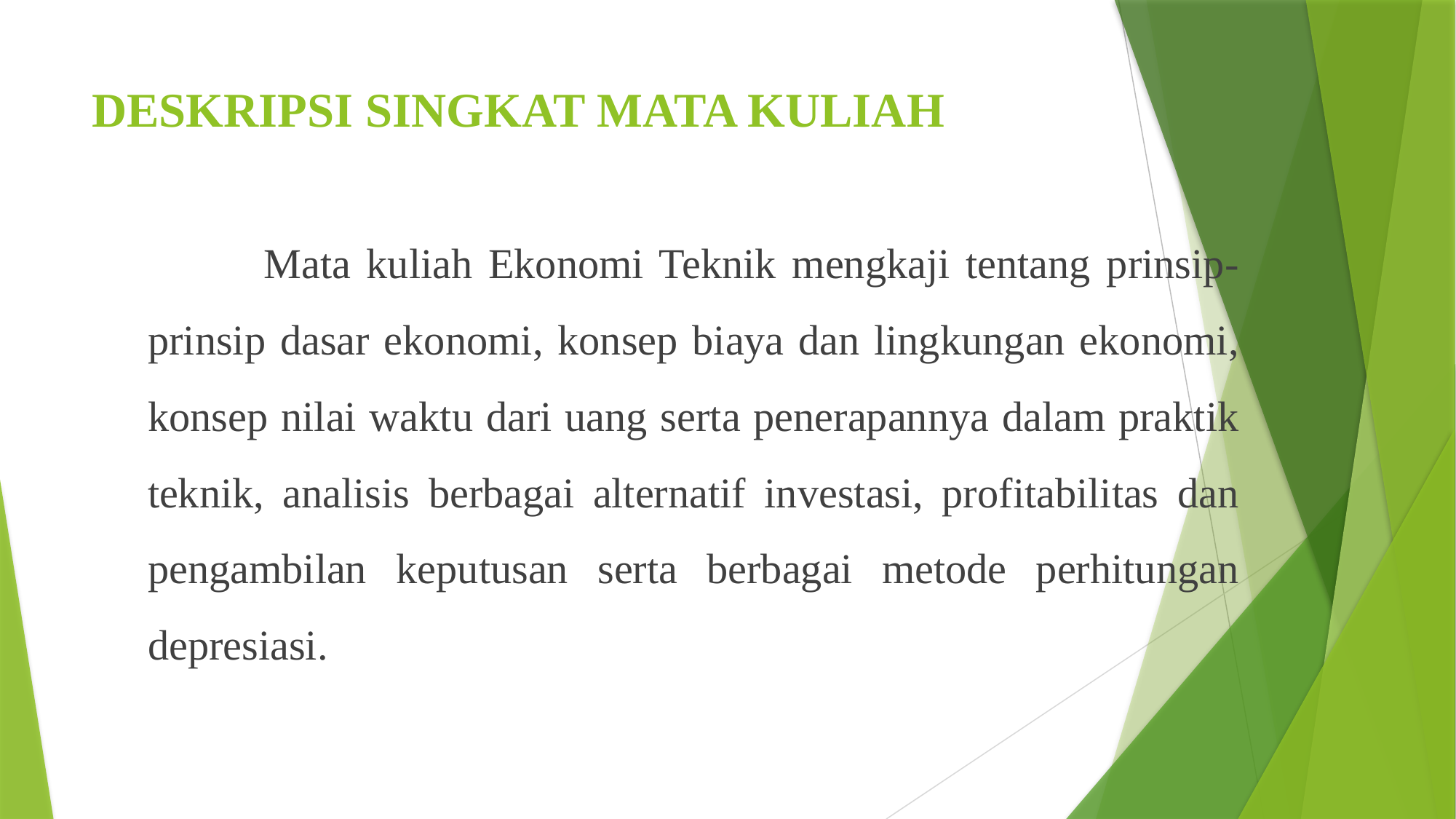

# DESKRIPSI SINGKAT MATA KULIAH

       Mata kuliah Ekonomi Teknik mengkaji tentang prinsip-prinsip dasar ekonomi, konsep biaya dan lingkungan ekonomi, konsep nilai waktu dari uang serta penerapannya dalam praktik teknik, analisis berbagai alternatif investasi, profitabilitas dan pengambilan keputusan serta berbagai metode perhitungan depresiasi.